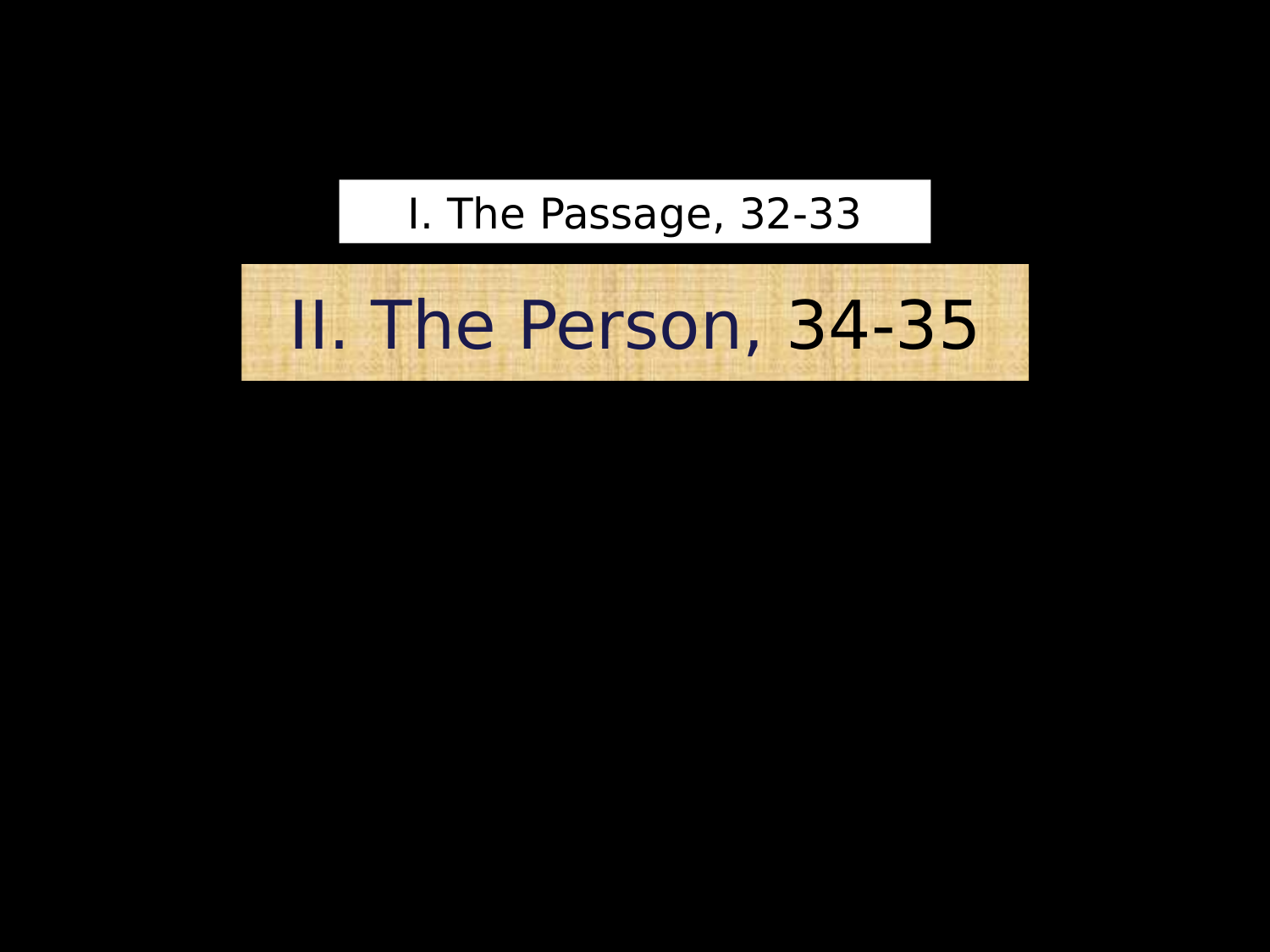

# I. The Passage, 32-33
II. The Person, 34-35